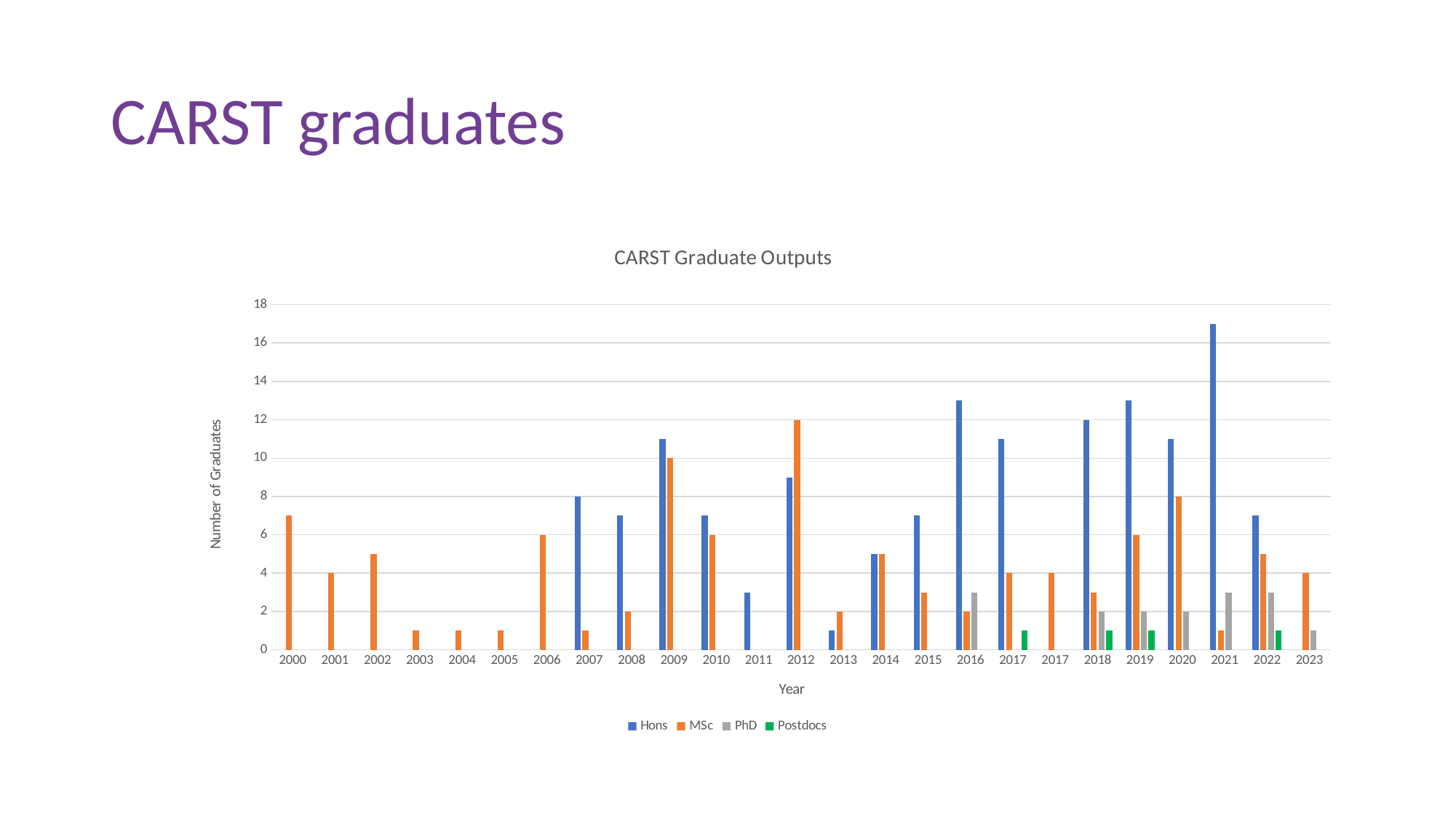

# CARST graduates

### Chart: CARST Graduate Outputs

| Category | Hons | MSc | PhD | Postdocs |
|---|---|---|---|---|
| 2000 | None | 7.0 | None | None |
| 2001 | None | 4.0 | None | None |
| 2002 | None | 5.0 | None | None |
| 2003 | None | 1.0 | None | None |
| 2004 | None | 1.0 | None | None |
| 2005 | None | 1.0 | None | None |
| 2006 | None | 6.0 | None | None |
| 2007 | 8.0 | 1.0 | None | None |
| 2008 | 7.0 | 2.0 | None | None |
| 2009 | 11.0 | 10.0 | None | None |
| 2010 | 7.0 | 6.0 | None | None |
| 2011 | 3.0 | None | None | None |
| 2012 | 9.0 | 12.0 | None | None |
| 2013 | 1.0 | 2.0 | None | None |
| 2014 | 5.0 | 5.0 | None | None |
| 2015 | 7.0 | 3.0 | None | None |
| 2016 | 13.0 | 2.0 | 3.0 | None |
| 2017 | 11.0 | 4.0 | None | 1.0 |
| 2017 | None | 4.0 | None | None |
| 2018 | 12.0 | 3.0 | 2.0 | 1.0 |
| 2019 | 13.0 | 6.0 | 2.0 | 1.0 |
| 2020 | 11.0 | 8.0 | 2.0 | None |
| 2021 | 17.0 | 1.0 | 3.0 | None |
| 2022 | 7.0 | 5.0 | 3.0 | 1.0 |
| 2023 | None | 4.0 | 1.0 | None |